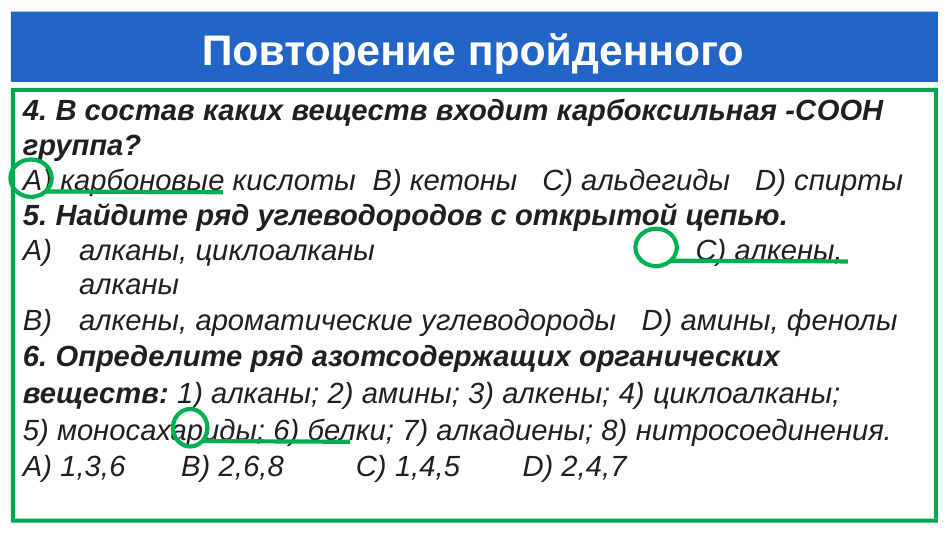

# Повторение пройденного
4. В состав каких веществ входит карбоксильная -СOOH группа?
A) карбоновые кислоты  B) кетоны   C) альдегиды   D) спирты
5. Найдите ряд углеводородов с открытой цепью.
алканы, циклоалканы 	 	  C) алкены, алканы
алкены, ароматические углеводороды   D) амины, фенолы
6. Определите ряд азотсодержащих органических веществ: 1) алканы; 2) амины; 3) алкены; 4) циклоалканы;
5) моносахариды; 6) белки; 7) алкадиены; 8) нитросоединения.
A) 1,3,6 	 B) 2,6,8	    C) 1,4,5	      D) 2,4,7

A) 1,3,6 B) 2,6,8	C) 1,4,5	D) 2,4,7